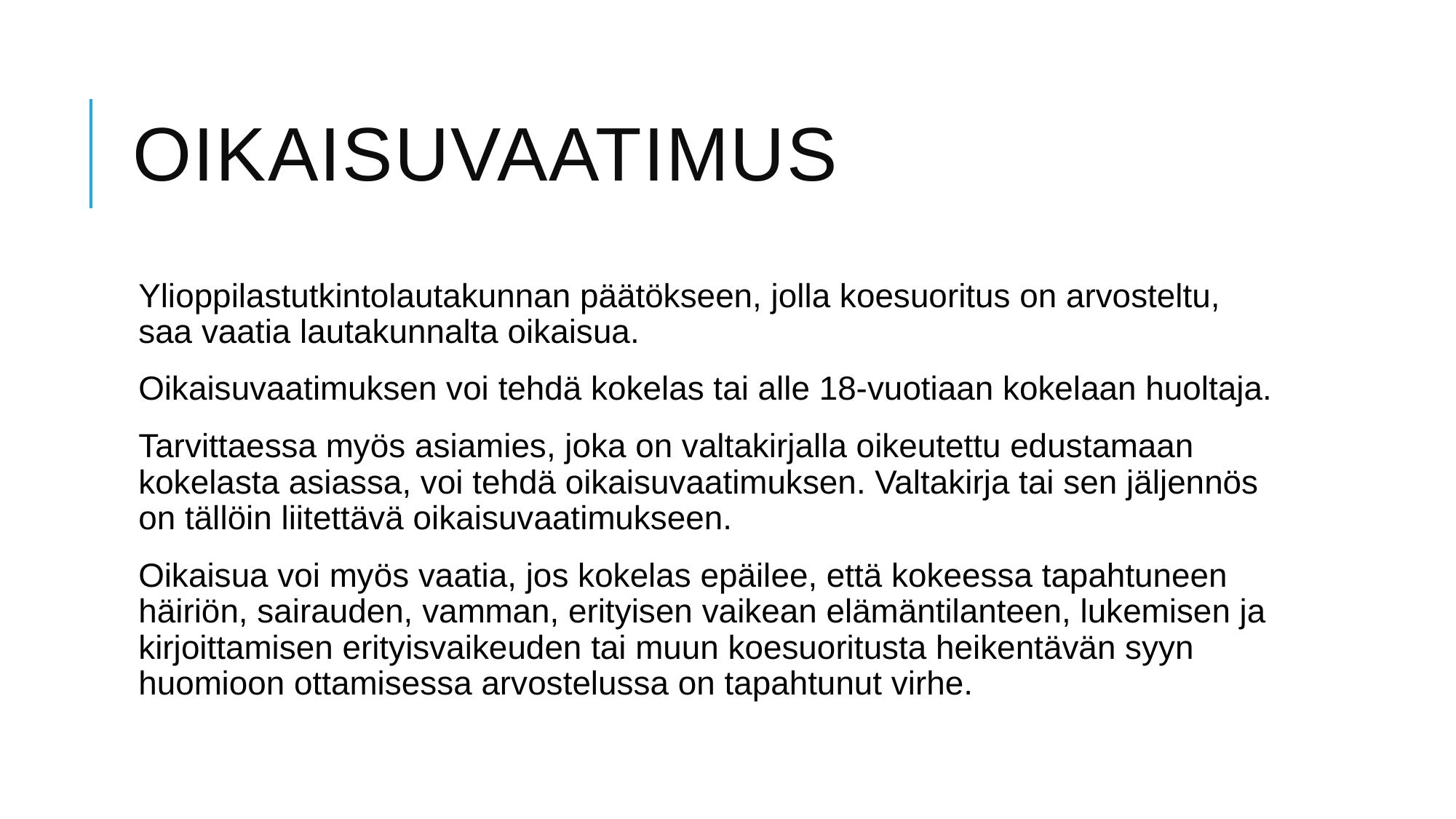

# Oikaisuvaatimus
Ylioppilastutkintolautakunnan päätökseen, jolla koesuoritus on arvosteltu, saa vaatia lautakunnalta oikaisua.
Oikaisuvaatimuksen voi tehdä kokelas tai alle 18-vuotiaan kokelaan huoltaja.
Tarvittaessa myös asiamies, joka on valtakirjalla oikeutettu edustamaan kokelasta asiassa, voi tehdä oikaisuvaatimuksen. Valtakirja tai sen jäljennös on tällöin liitettävä oikaisuvaatimukseen.
Oikaisua voi myös vaatia, jos kokelas epäilee, että kokeessa tapahtuneen häiriön, sairauden, vamman, erityisen vaikean elämäntilanteen, lukemisen ja kirjoittamisen erityisvaikeuden tai muun koesuoritusta heikentävän syyn huomioon ottamisessa arvostelussa on tapahtunut virhe.